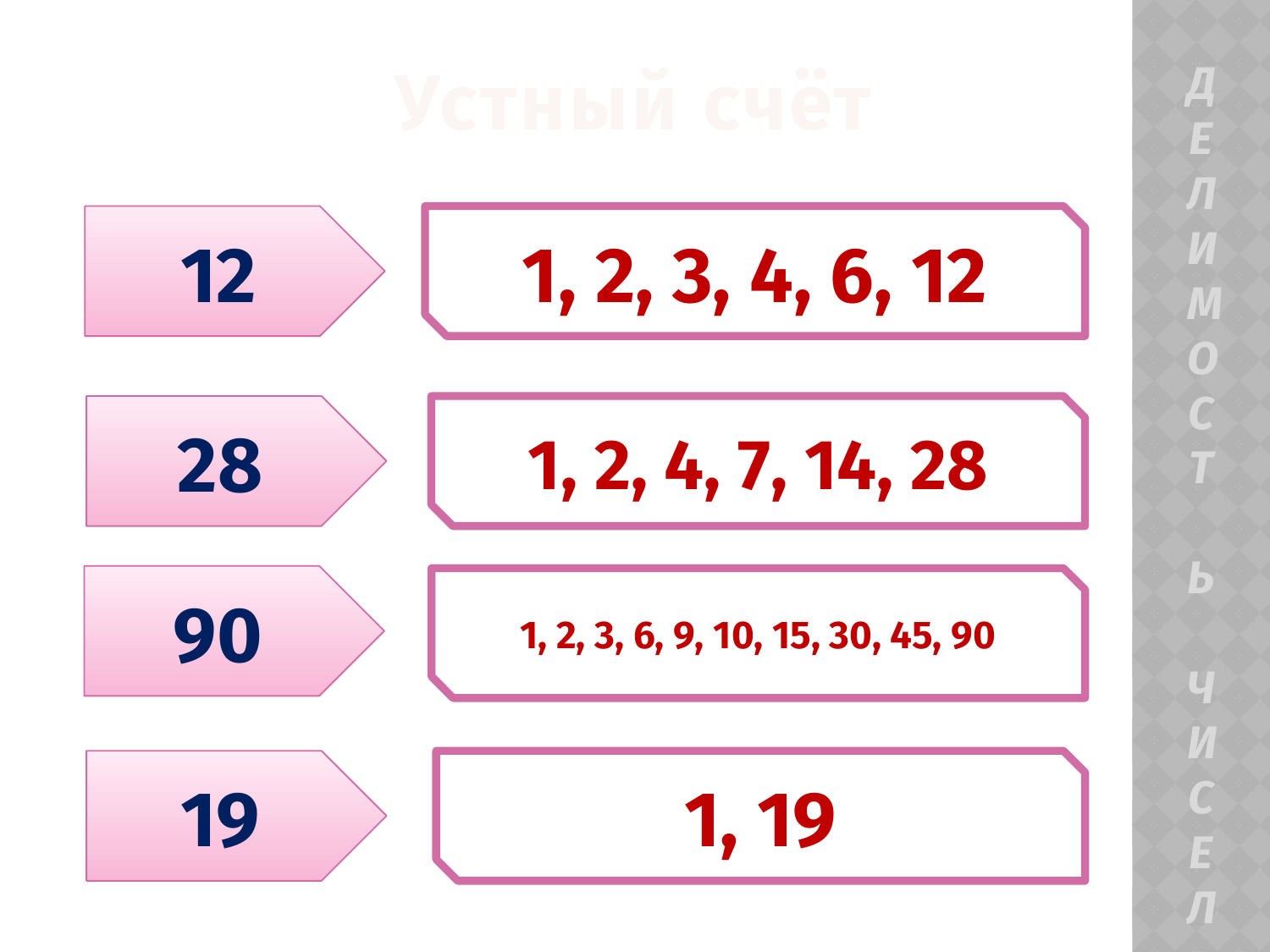

Устный счёт
12
1, 2, 3, 4, 6, 12
28
1, 2, 4, 7, 14, 28
ДЕЛИМОСТ    Ь
 ЧИСЕЛ
90
1, 2, 3, 6, 9, 10, 15, 30, 45, 90
19
1, 19